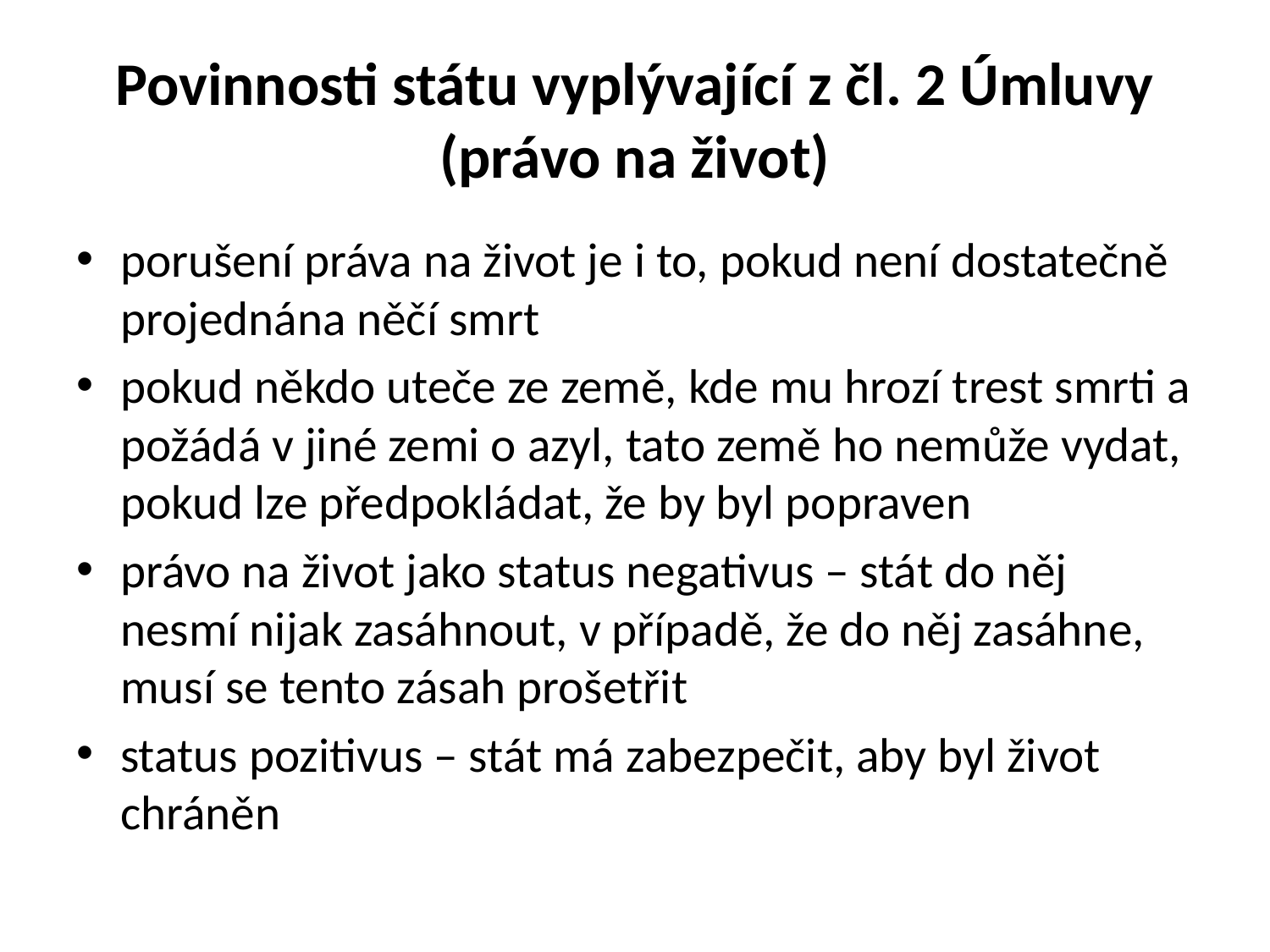

# Povinnosti státu vyplývající z čl. 2 Úmluvy (právo na život)
porušení práva na život je i to, pokud není dostatečně projednána něčí smrt
pokud někdo uteče ze země, kde mu hrozí trest smrti a požádá v jiné zemi o azyl, tato země ho nemůže vydat, pokud lze předpokládat, že by byl popraven
právo na život jako status negativus – stát do něj nesmí nijak zasáhnout, v případě, že do něj zasáhne, musí se tento zásah prošetřit
status pozitivus – stát má zabezpečit, aby byl život chráněn